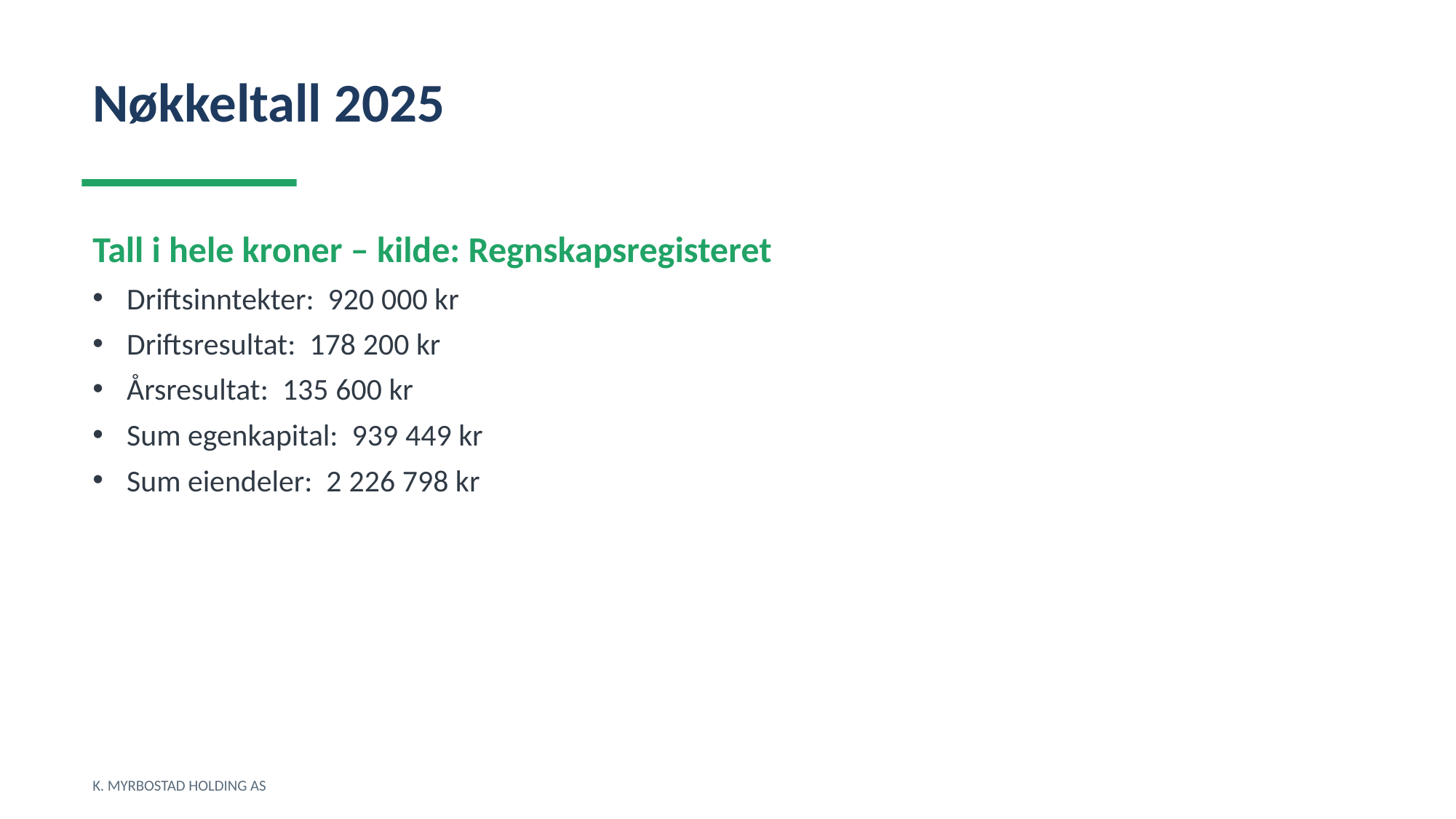

Nøkkeltall 2025

Tall i hele kroner – kilde: Regnskapsregisteret
Driftsinntekter:  920 000 kr
Driftsresultat:  178 200 kr
Årsresultat:  135 600 kr
Sum egenkapital:  939 449 kr
Sum eiendeler:  2 226 798 kr
K. MYRBOSTAD HOLDING AS